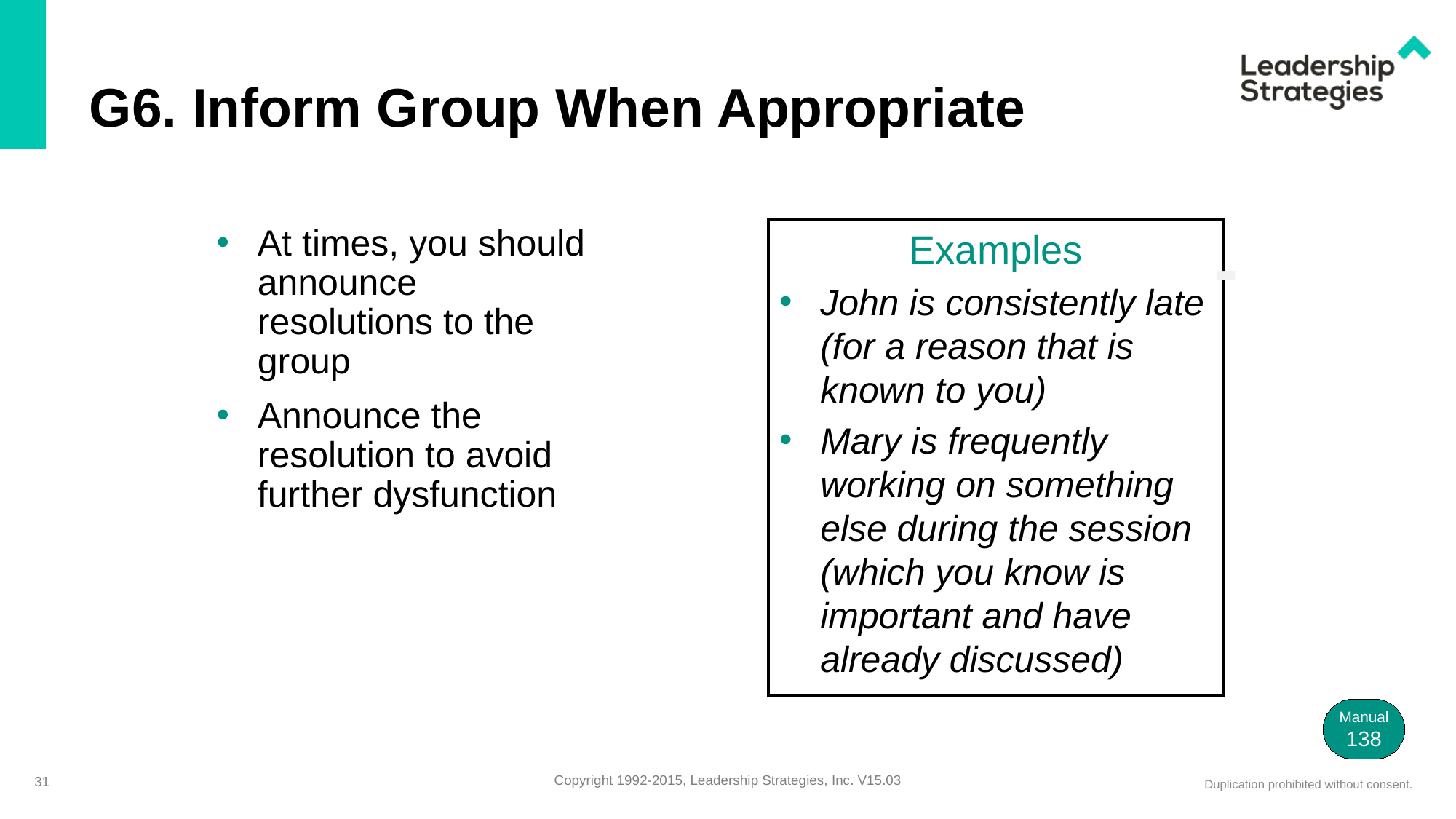

# G6. Inform Group When Appropriate
-
At times, you should announce resolutions to the group
Announce the resolution to avoid further dysfunction

Examples
John is consistently late (for a reason that is known to you)
Mary is frequently working on something else during the session (which you know is important and have already discussed)
Manual
138
31
Copyright 1992-2015, Leadership Strategies, Inc. V15.03